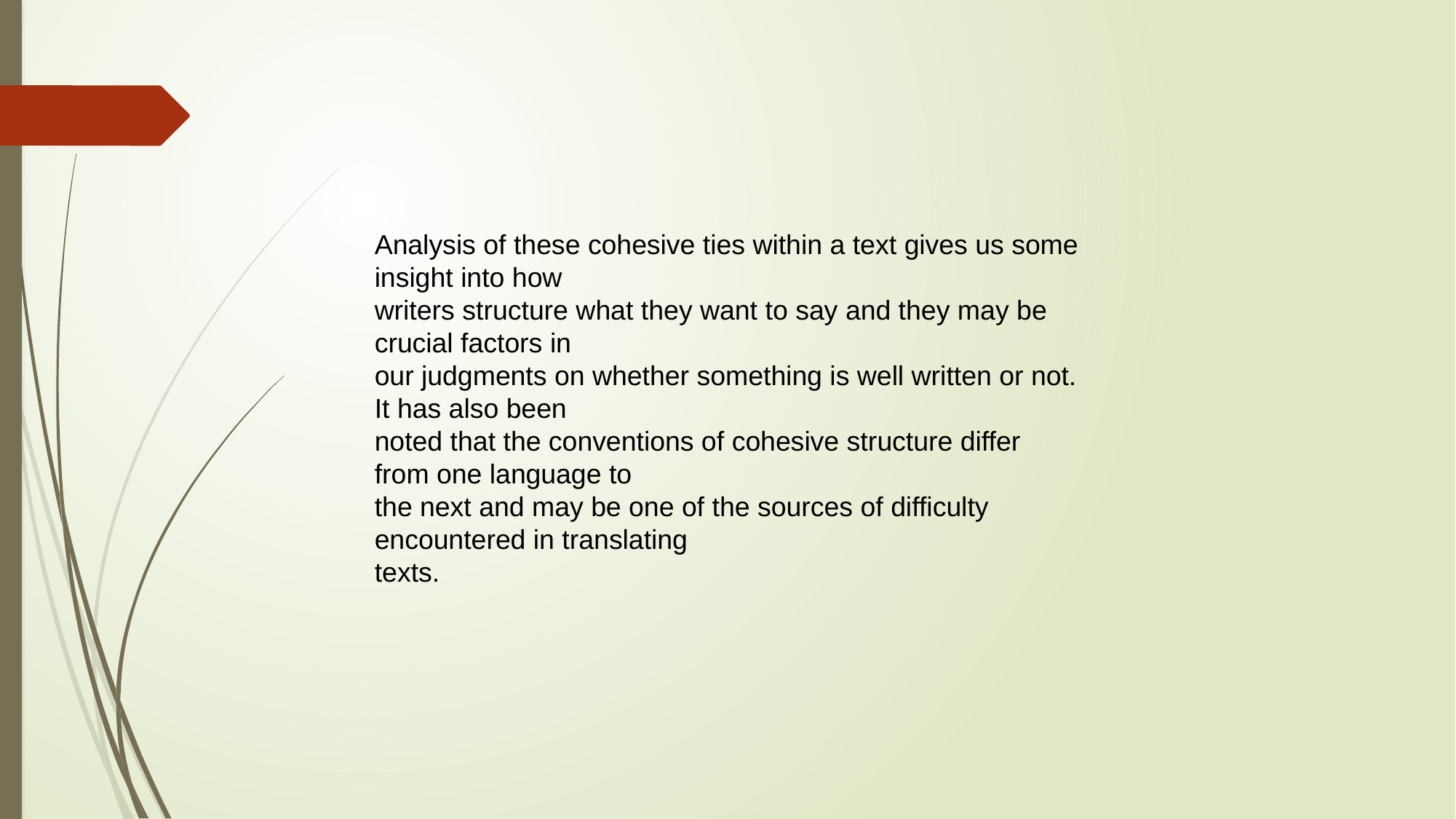

Analysis of these cohesive ties within a text gives us some insight into how
writers structure what they want to say and they may be crucial factors in
our judgments on whether something is well written or not. It has also been
noted that the conventions of cohesive structure differ from one language to
the next and may be one of the sources of difficulty encountered in translating
texts.